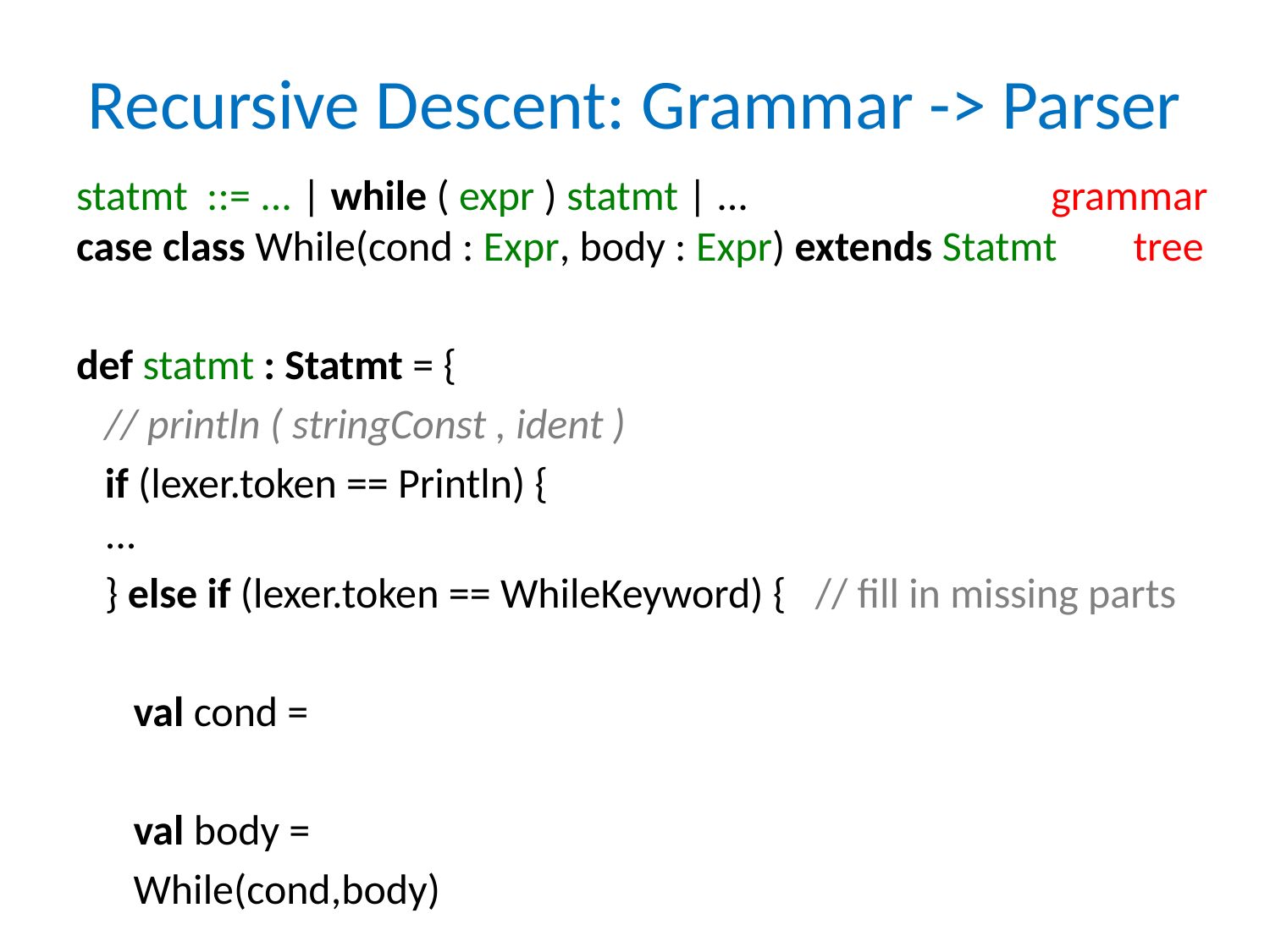

# Recursive Descent: Grammar -> Parser
statmt  ::= ... | while ( expr ) statmt | ...		         grammar
case class While(cond : Expr, body : Expr) extends Statmt        tree

def statmt : Statmt = {
   // println ( stringConst , ident )
   if (lexer.token == Println) {
   ...
   } else if (lexer.token == WhileKeyword) {   // fill in missing parts

      val cond =

      val body =
      While(cond,body)